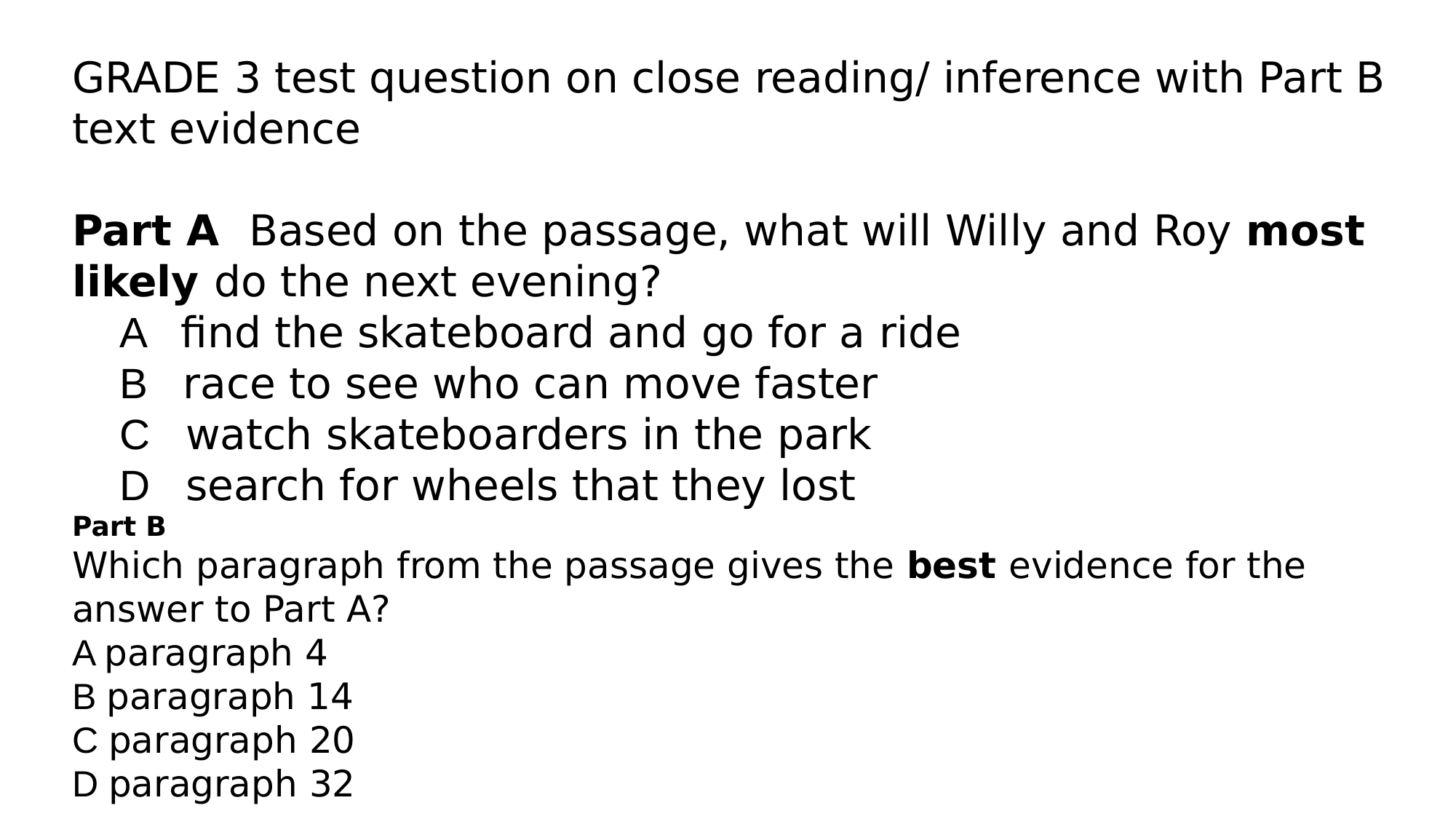

GRADE 3 test question on close reading/ inference with Part B text evidence

Part A  Based on the passage, what will Willy and Roy most likely do the next evening?
    A   find the skateboard and go for a ride
    B   race to see who can move faster
    C   watch skateboarders in the park
    D   search for wheels that they lost
Part B
Which paragraph from the passage gives the best evidence for the answer to Part A?
A paragraph 4
B paragraph 14
C paragraph 20
D paragraph 32